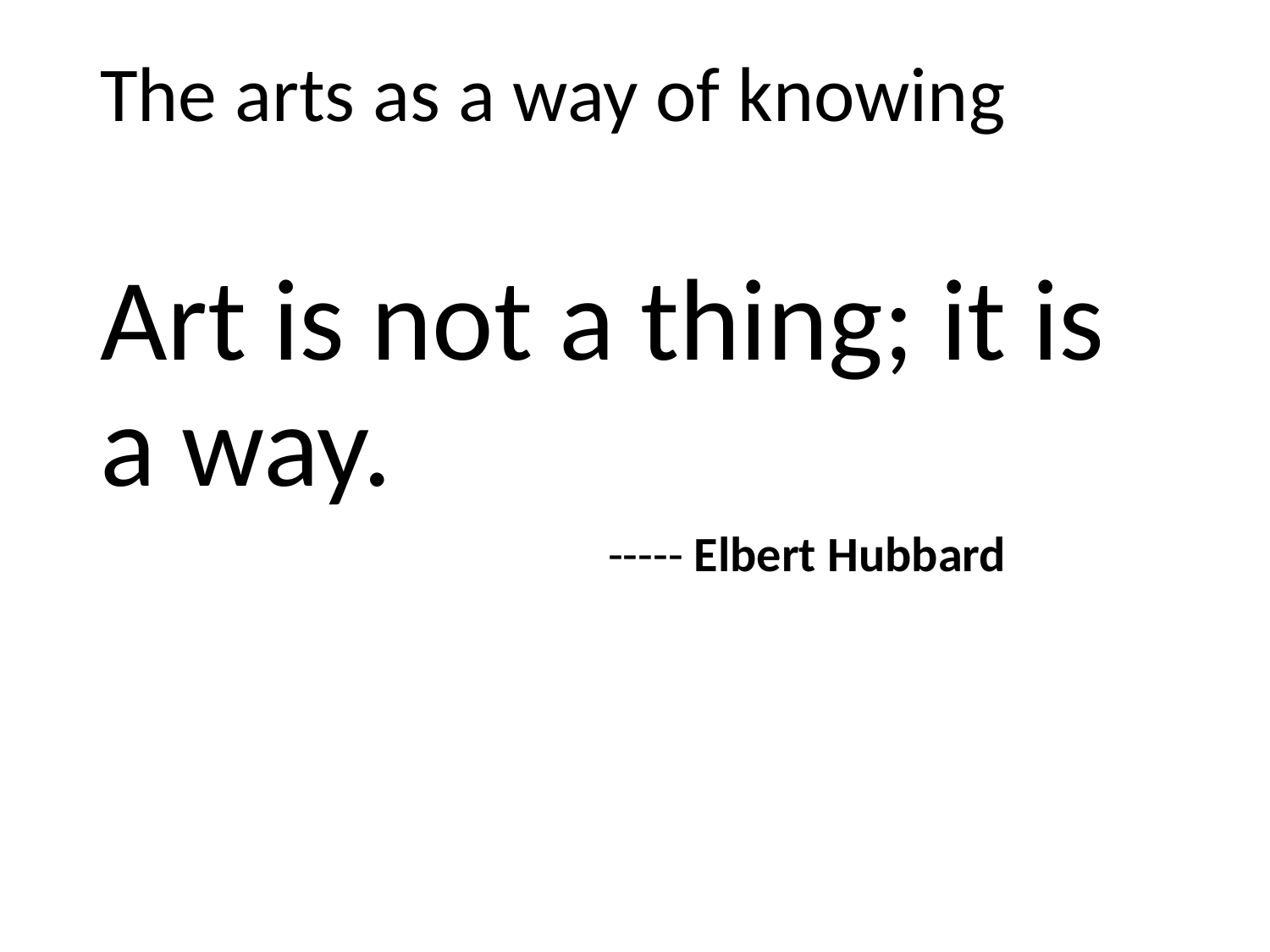

# The arts as a way of knowing
Art is not a thing; it is a way.
 				----- Elbert Hubbard